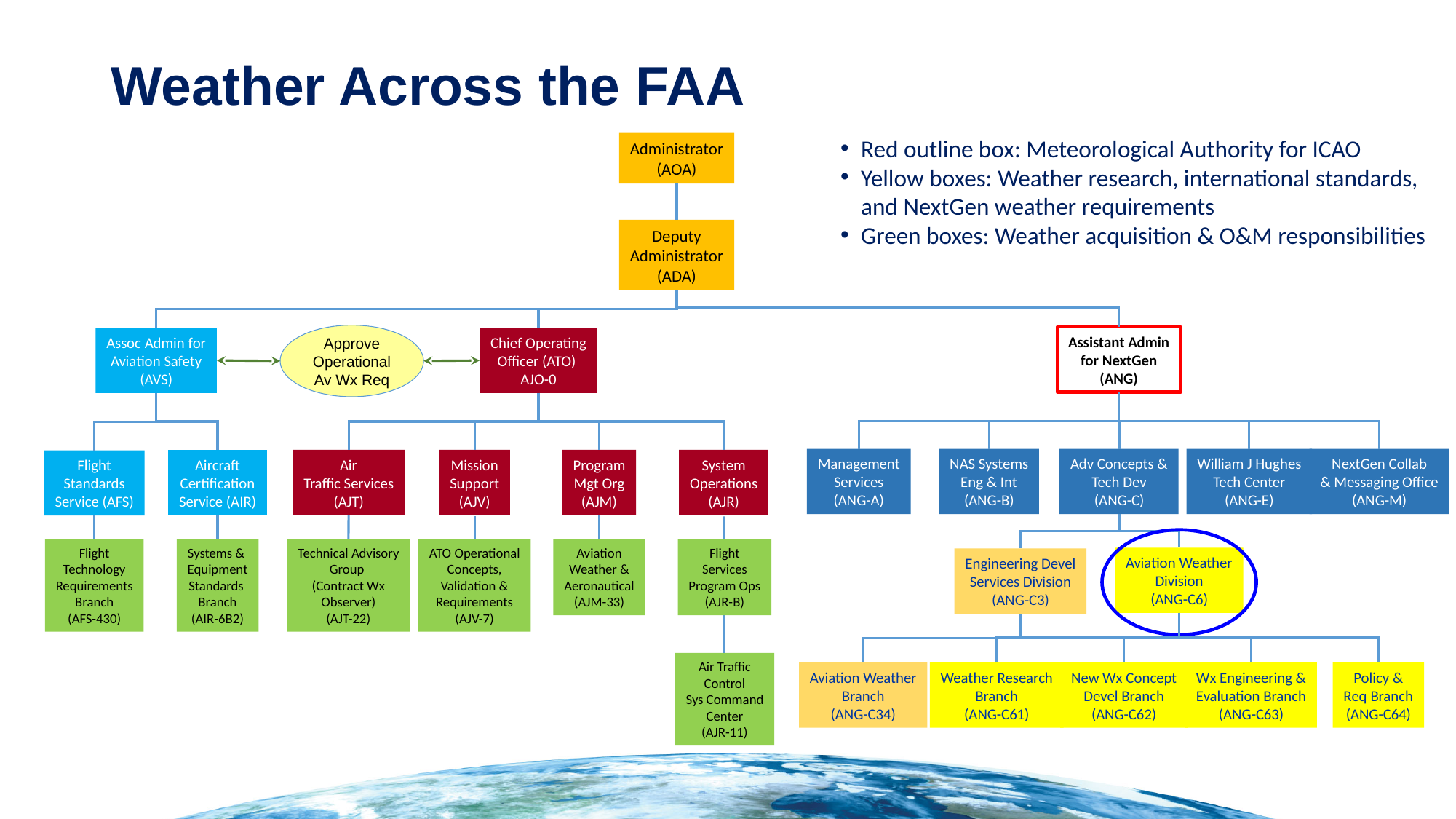

# Weather Across the FAA
Red outline box: Meteorological Authority for ICAO
Yellow boxes: Weather research, international standards, and NextGen weather requirements
Green boxes: Weather acquisition & O&M responsibilities
Administrator
(AOA)
Deputy
Administrator
(ADA)

Approve
Operational
Av Wx Req
Assistant Admin
for NextGen
(ANG)
Assoc Admin for
Aviation Safety
(AVS)
Chief Operating
Officer (ATO)
AJO-0

Management
Services
(ANG-A)
NAS Systems
Eng & Int
(ANG-B)
Adv Concepts &
Tech Dev
(ANG-C)
William J Hughes
Tech Center
(ANG-E)
NextGen Collab
& Messaging Office
(ANG-M)
Air
Traffic Services
(AJT)
Mission
Support
(AJV)
Program
Mgt Org
(AJM)
System
Operations
(AJR)
Aircraft
Certification
Service (AIR)
Flight
Standards
Service (AFS)

Aviation
Weather &
Aeronautical
(AJM-33)
Systems &
Equipment
Standards
Branch
(AIR-6B2)
Flight
Services
Program Ops
(AJR-B)
Flight
Technology
Requirements
Branch
(AFS-430)
Technical Advisory
Group
(Contract Wx
Observer)
(AJT-22)
ATO Operational
Concepts,
Validation &
Requirements
(AJV-7)
Aviation Weather
Division
(ANG-C6)
Engineering Devel
Services Division
(ANG-C3)
Air Traffic
Control
Sys Command
Center
(AJR-11)
Aviation Weather
Branch
(ANG-C34)
Weather Research
Branch
(ANG-C61)
New Wx Concept
Devel Branch
(ANG-C62)
Wx Engineering &
Evaluation Branch
(ANG-C63)
Policy &
Req Branch
(ANG-C64)